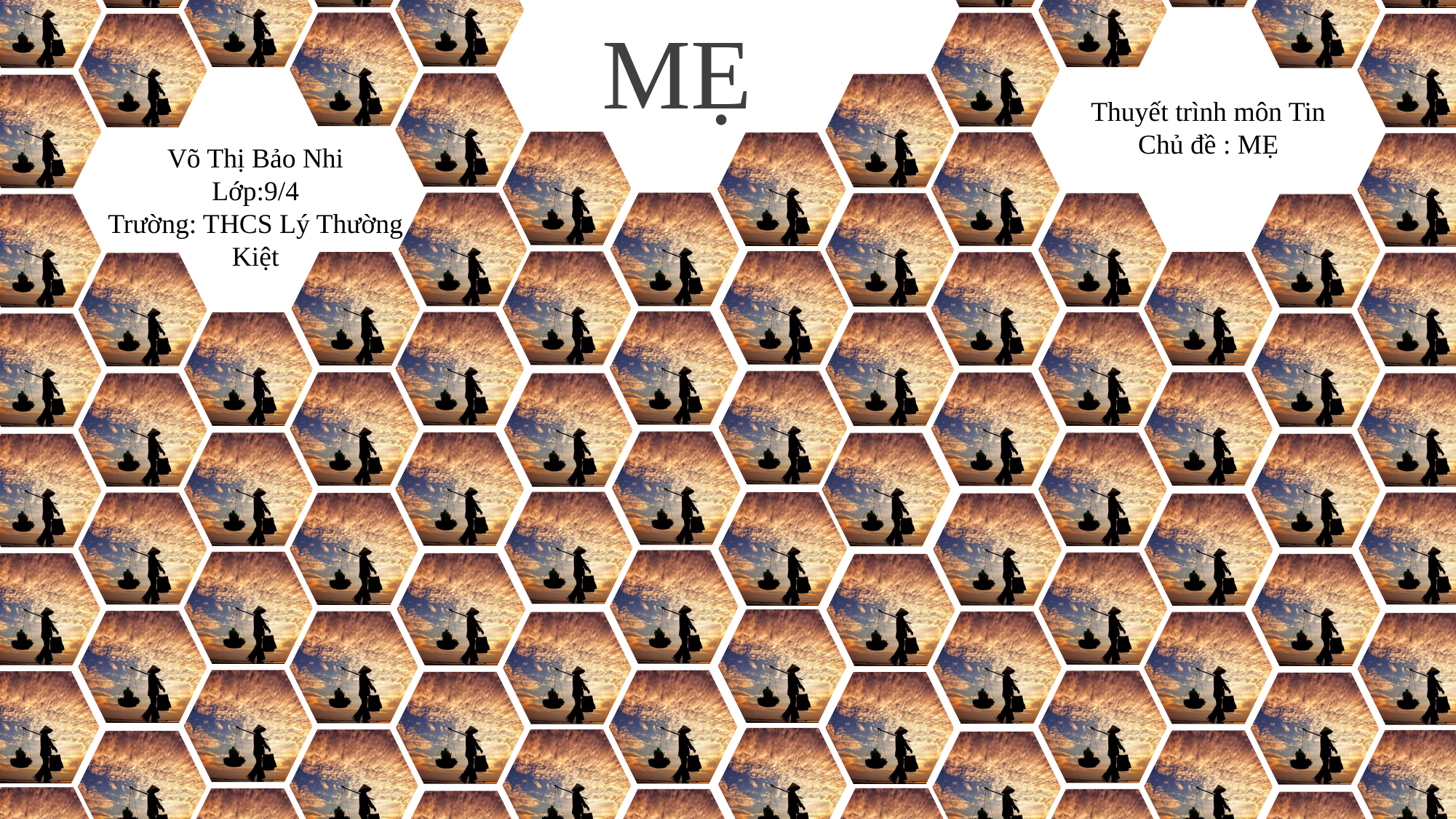

MẸ
Thuyết trình môn Tin
Chủ đề : MẸ
Võ Thị Bảo Nhi
Lớp:9/4
Trường: THCS Lý Thường Kiệt